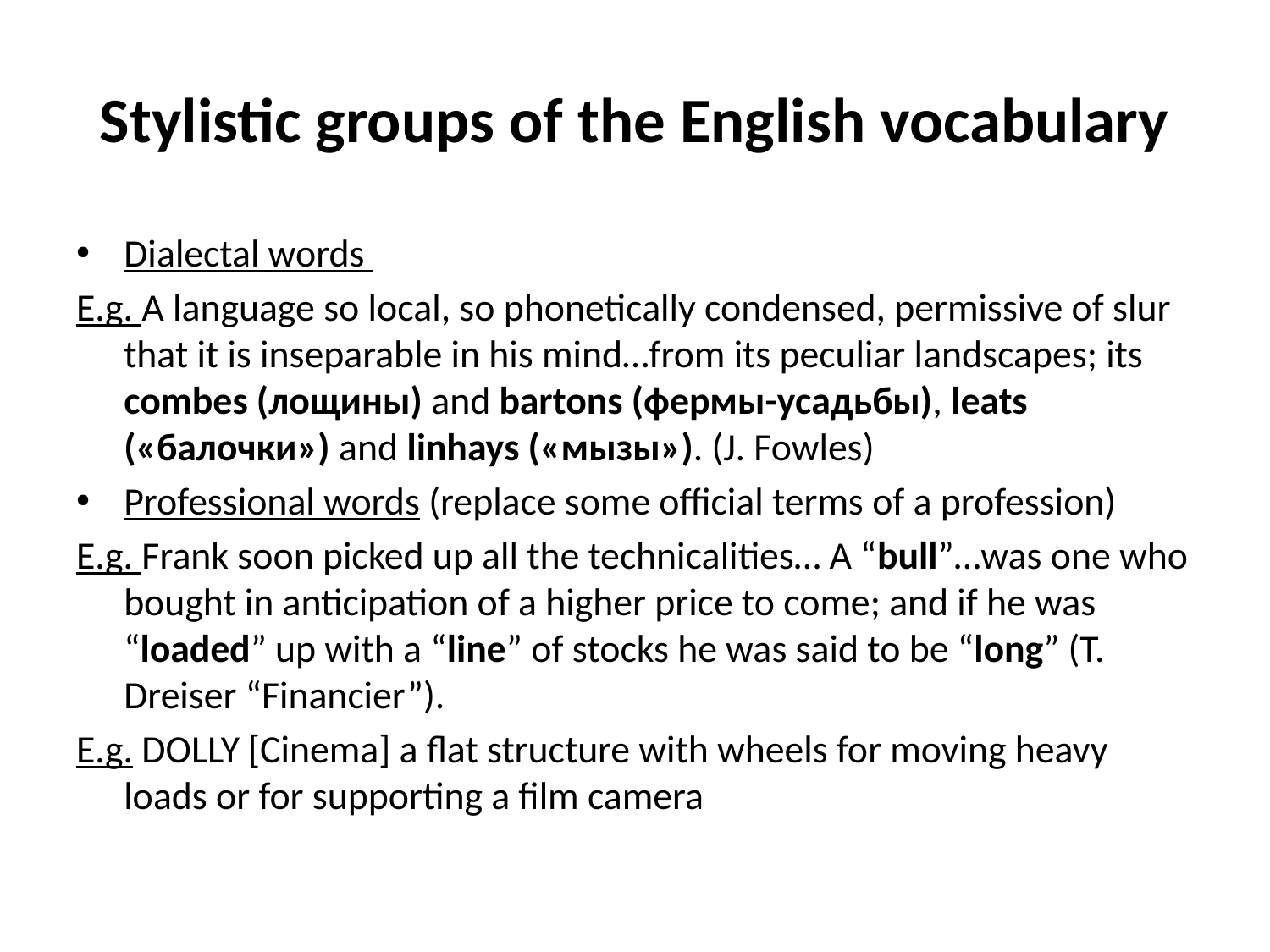

# Stylistic groups of the English vocabulary
Dialectal words
E.g. A language so local, so phonetically condensed, permissive of slur that it is inseparable in his mind…from its peculiar landscapes; its combes (лощины) and bartons (фермы-усадьбы), leats («балочки») and linhays («мызы»). (J. Fowles)
Professional words (replace some official terms of a profession)
E.g. Frank soon picked up all the technicalities… A “bull”…was one who bought in anticipation of a higher price to come; and if he was “loaded” up with a “line” of stocks he was said to be “long” (T. Dreiser “Financier”).
E.g. DOLLY [Cinema] a flat structure with wheels for moving heavy loads or for supporting a film camera